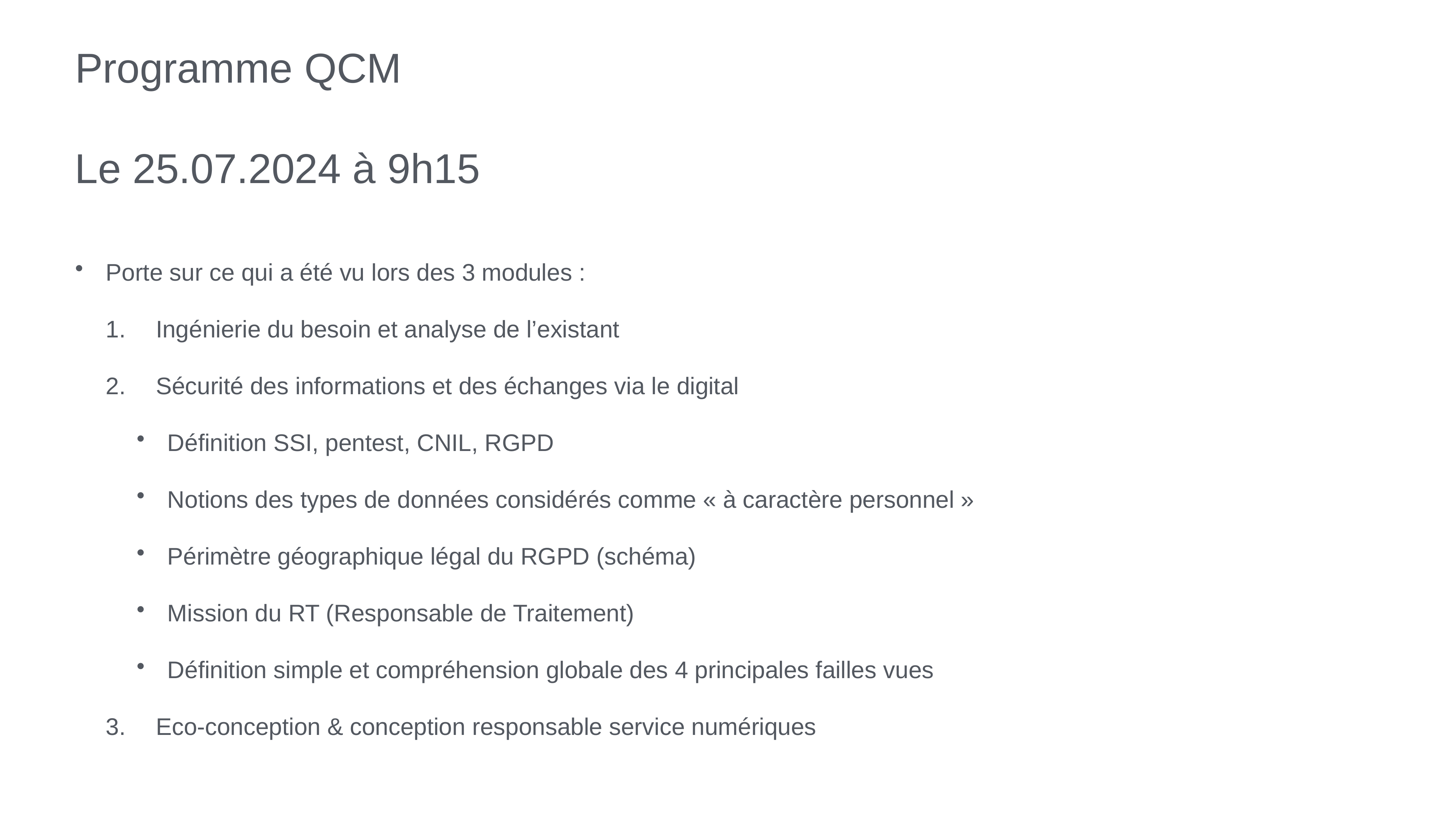

# Programme QCM
Le 25.07.2024 à 9h15
Porte sur ce qui a été vu lors des 3 modules :
Ingénierie du besoin et analyse de l’existant
Sécurité des informations et des échanges via le digital
Définition SSI, pentest, CNIL, RGPD
Notions des types de données considérés comme « à caractère personnel »
Périmètre géographique légal du RGPD (schéma)
Mission du RT (Responsable de Traitement)
Définition simple et compréhension globale des 4 principales failles vues
Eco-conception & conception responsable service numériques